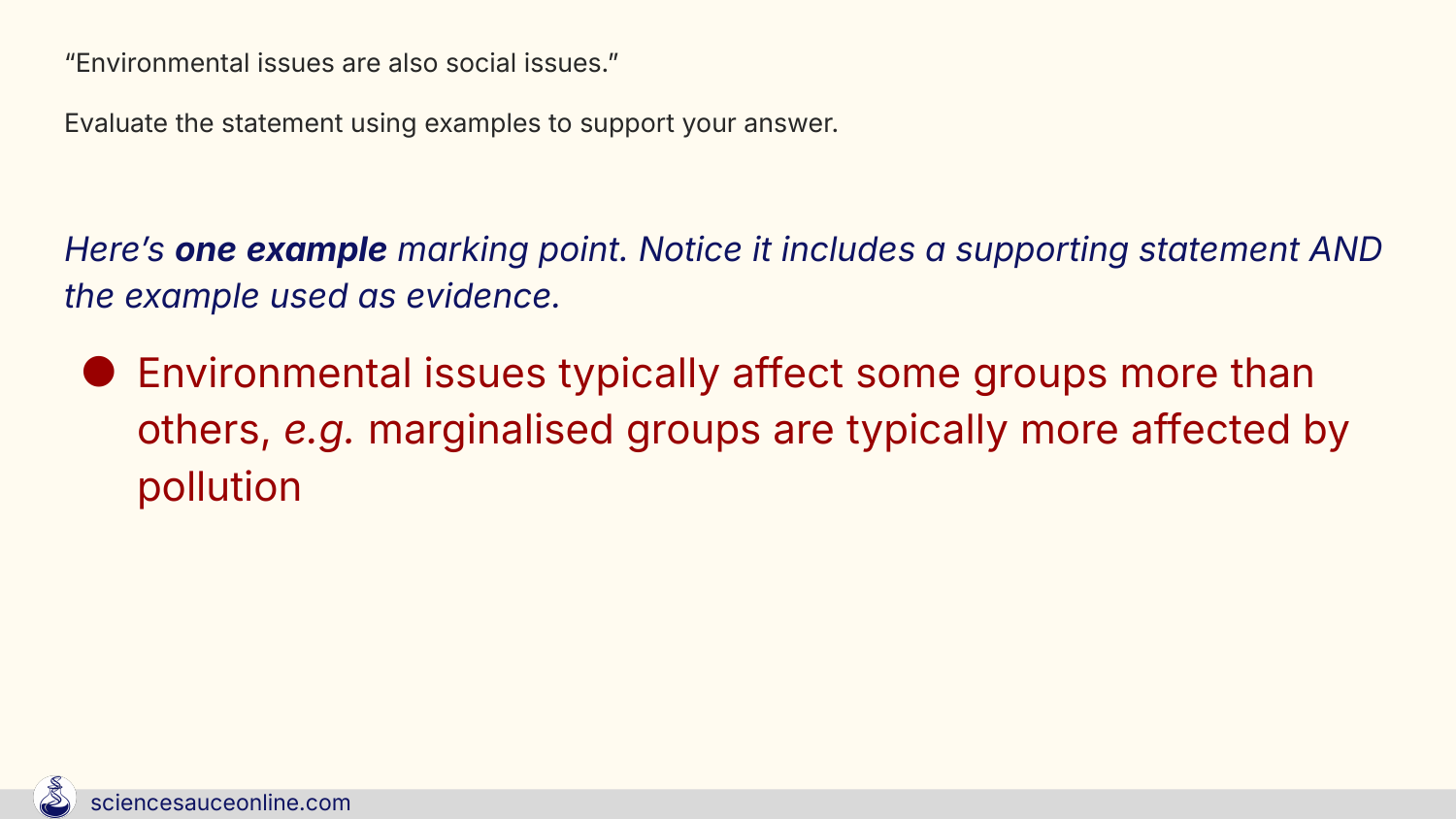

“Environmental issues are also social issues.”
Evaluate the statement using examples to support your answer.

Here’s one example marking point. Notice it includes a supporting statement AND the example used as evidence.
Environmental issues typically affect some groups more than others, e.g. marginalised groups are typically more affected by pollution